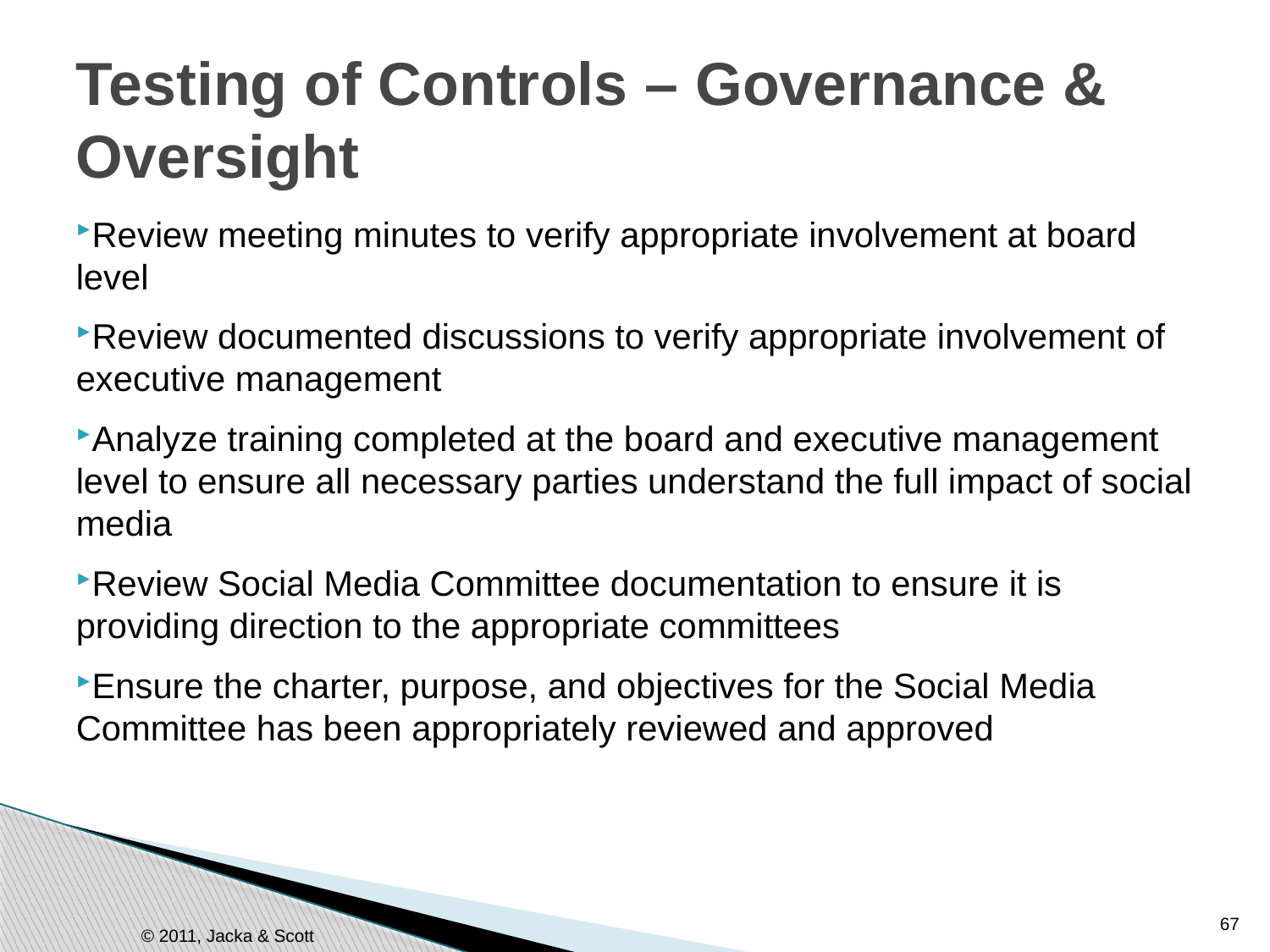

# Testing of Controls – Governance & Oversight
Review meeting minutes to verify appropriate involvement at board level
Review documented discussions to verify appropriate involvement of executive management
Analyze training completed at the board and executive management level to ensure all necessary parties understand the full impact of social media
Review Social Media Committee documentation to ensure it is providing direction to the appropriate committees
Ensure the charter, purpose, and objectives for the Social Media Committee has been appropriately reviewed and approved
67
© 2011, Jacka & Scott